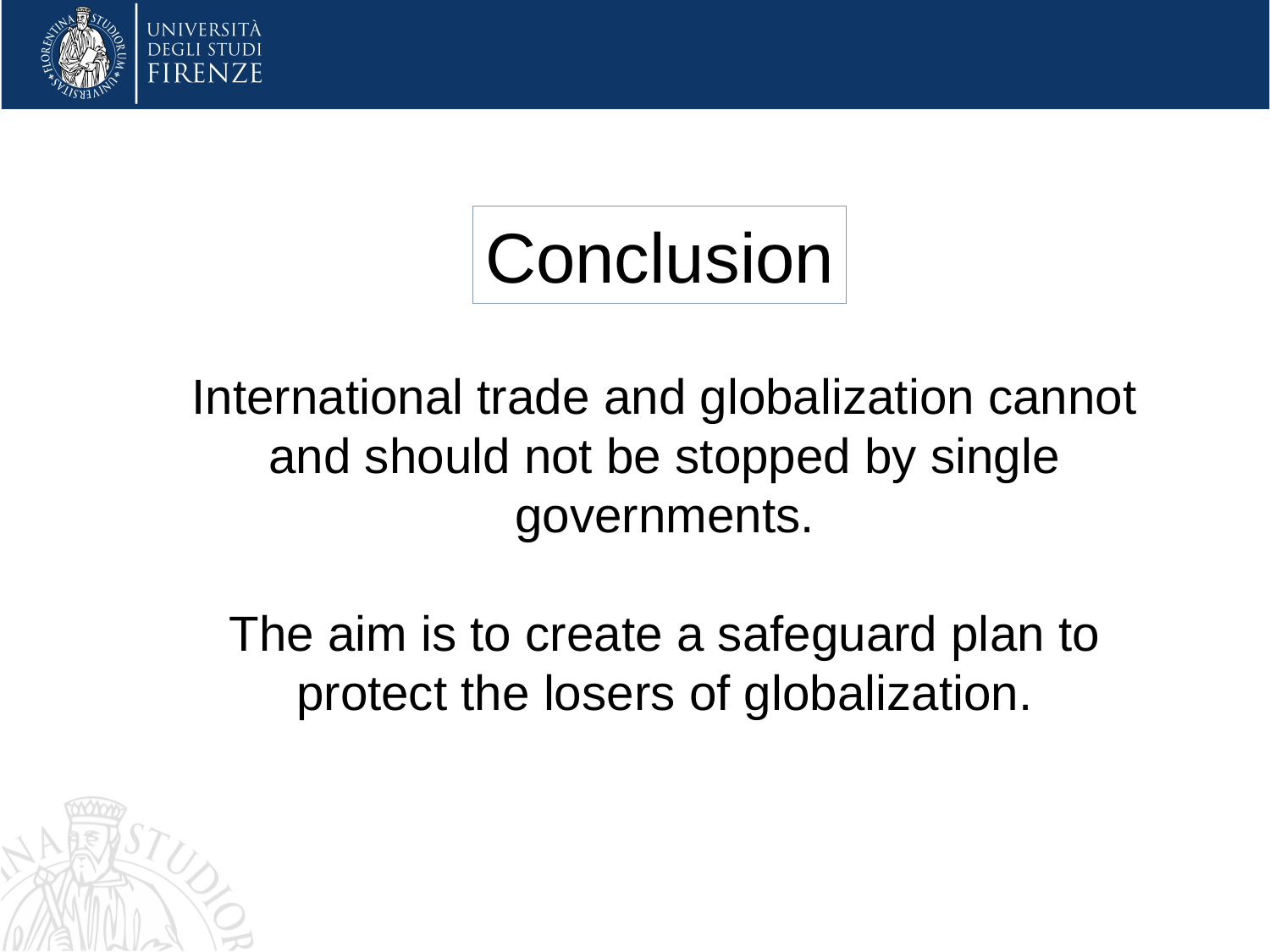

Conclusion

International trade and globalization cannot and should not be stopped by single governments.

The aim is to create a safeguard plan to protect the losers of globalization.